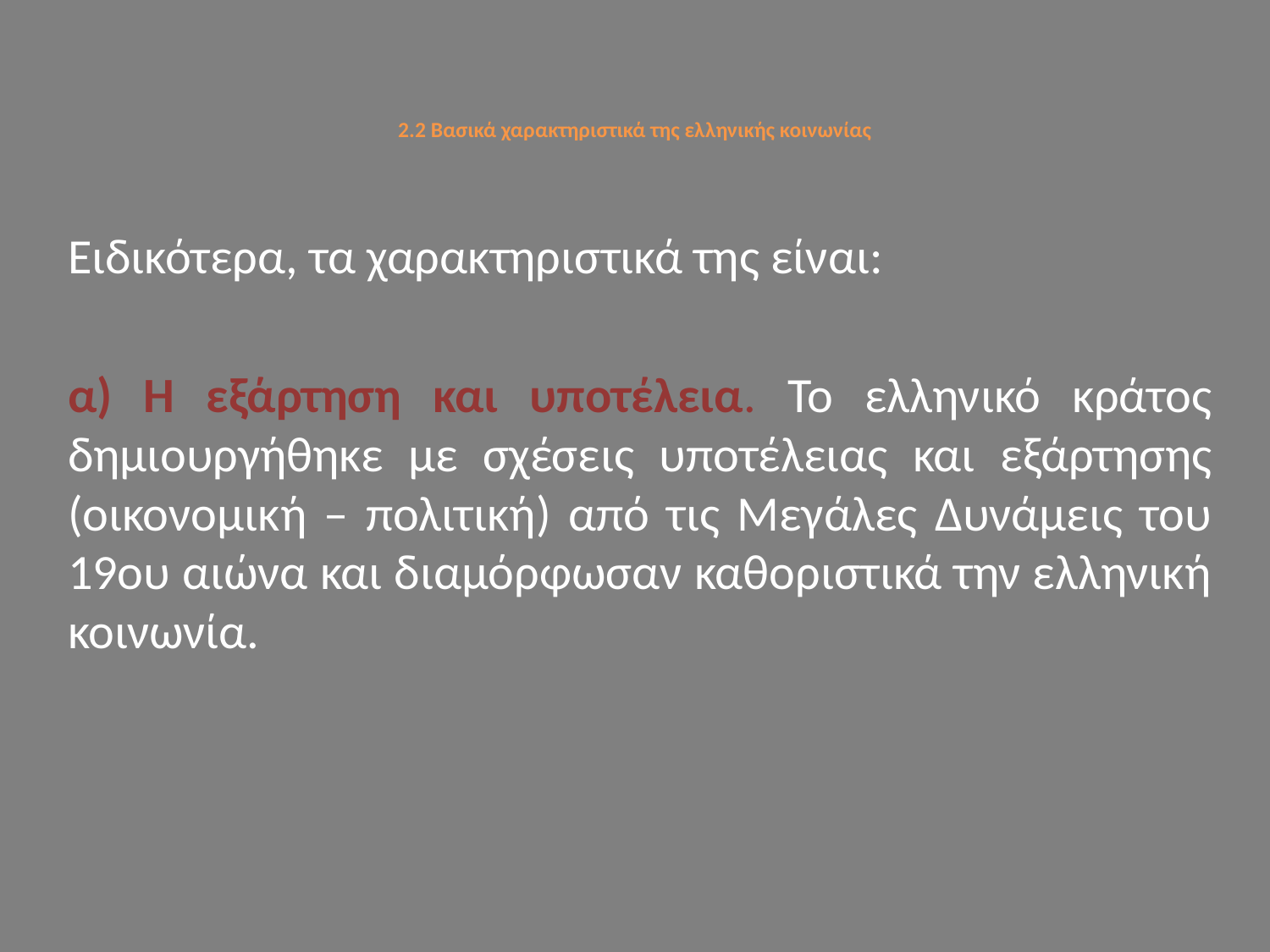

# 2.2 Βασικά χαρακτηριστικά της ελληνικής κοινωνίας
Ειδικότερα, τα χαρακτηριστικά της είναι:

α) Η εξάρτηση και υποτέλεια. Το ελληνικό κράτος δημιουργήθηκε με σχέσεις υποτέλειας και εξάρτησης (οικονομική – πολιτική) από τις Μεγάλες Δυνάμεις του 19ου αιώνα και διαμόρφωσαν καθοριστικά την ελληνική κοινωνία.